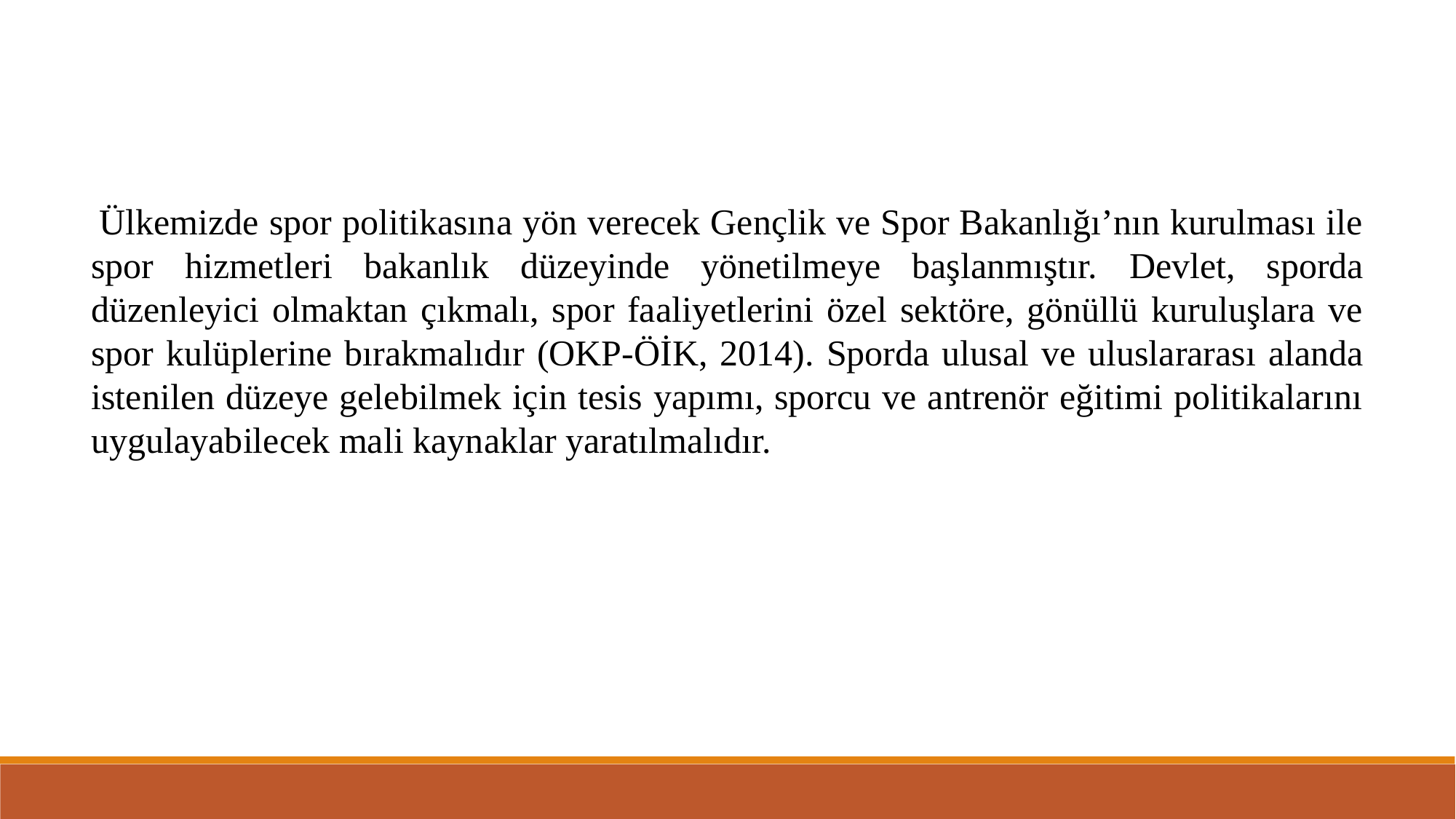

Ülkemizde spor politikasına yön verecek Gençlik ve Spor Bakanlığı’nın kurulması ile spor hizmetleri bakanlık düzeyinde yönetilmeye başlanmıştır. Devlet, sporda düzenleyici olmaktan çıkmalı, spor faaliyetlerini özel sektöre, gönüllü kuruluşlara ve spor kulüplerine bırakmalıdır (OKP-ÖİK, 2014). Sporda ulusal ve uluslararası alanda istenilen düzeye gelebilmek için tesis yapımı, sporcu ve antrenör eğitimi politikalarını uygulayabilecek mali kaynaklar yaratılmalıdır.